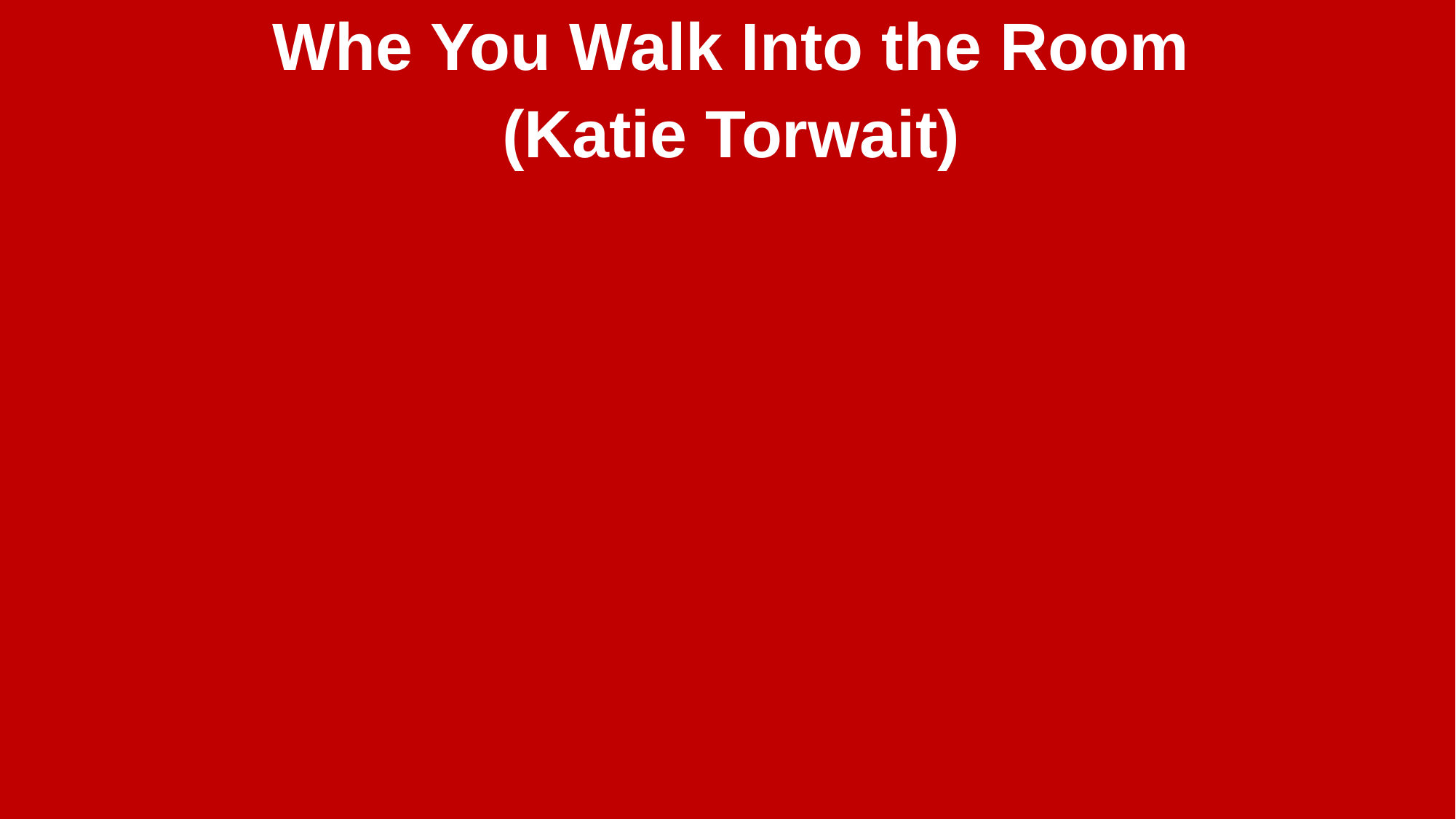

Whe You Walk Into the Room
(Katie Torwait)